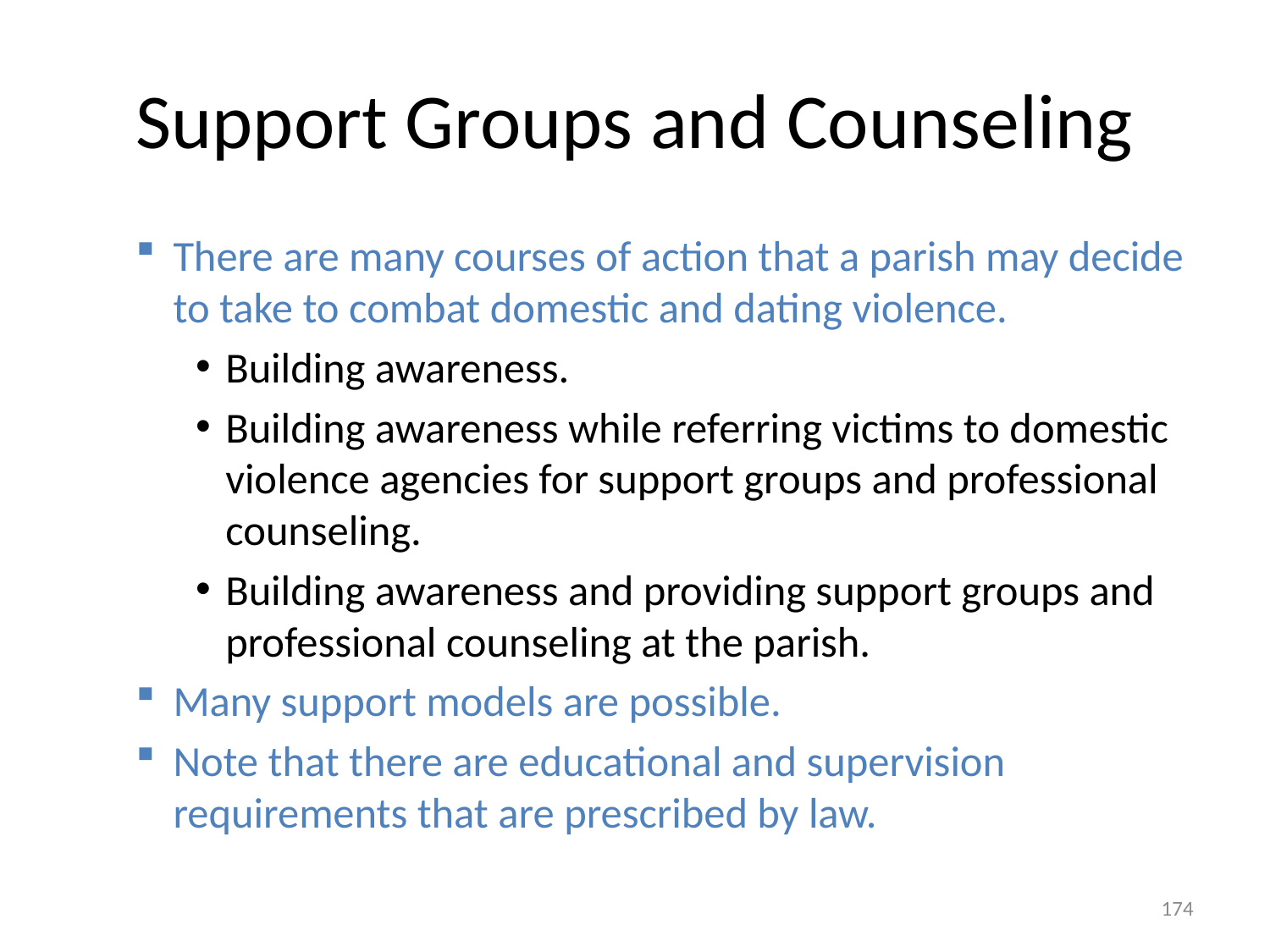

# Support Groups and Counseling
There are many courses of action that a parish may decide to take to combat domestic and dating violence.
Building awareness.
Building awareness while referring victims to domestic violence agencies for support groups and professional counseling.
Building awareness and providing support groups and professional counseling at the parish.
Many support models are possible.
Note that there are educational and supervision requirements that are prescribed by law.

174